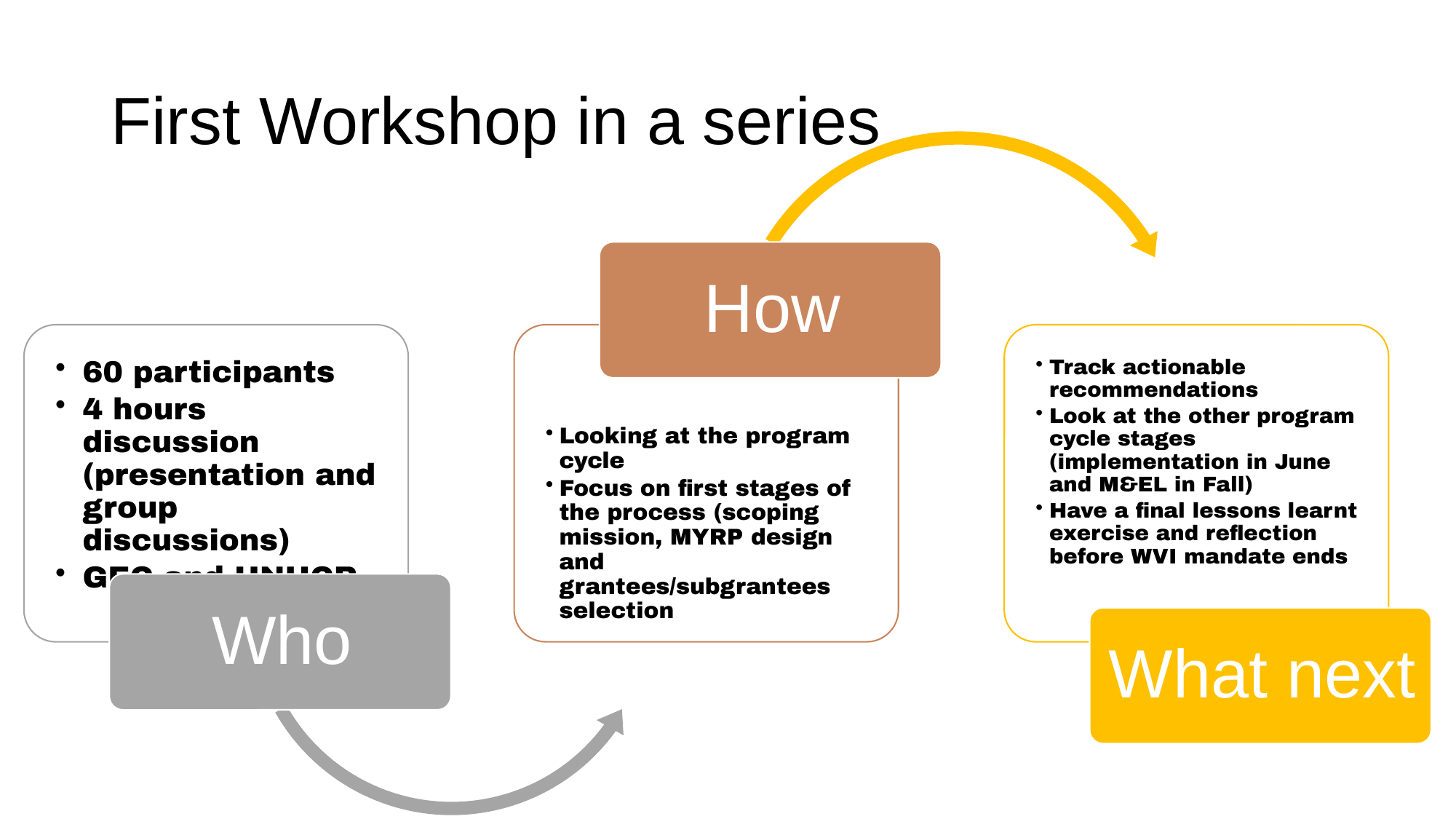

# First Workshop in a series
60 participants
4 hours discussion (presentation and group discussions)
GEC and UNHCR
Who
Looking at the program cycle
Focus on first stages of the process (scoping mission, MYRP design and grantees/subgrantees selection
How
Track actionable recommendations
Look at the other program cycle stages (implementation in June and M&EL in Fall)
Have a final lessons learnt exercise and reflection before WVI mandate ends
What next